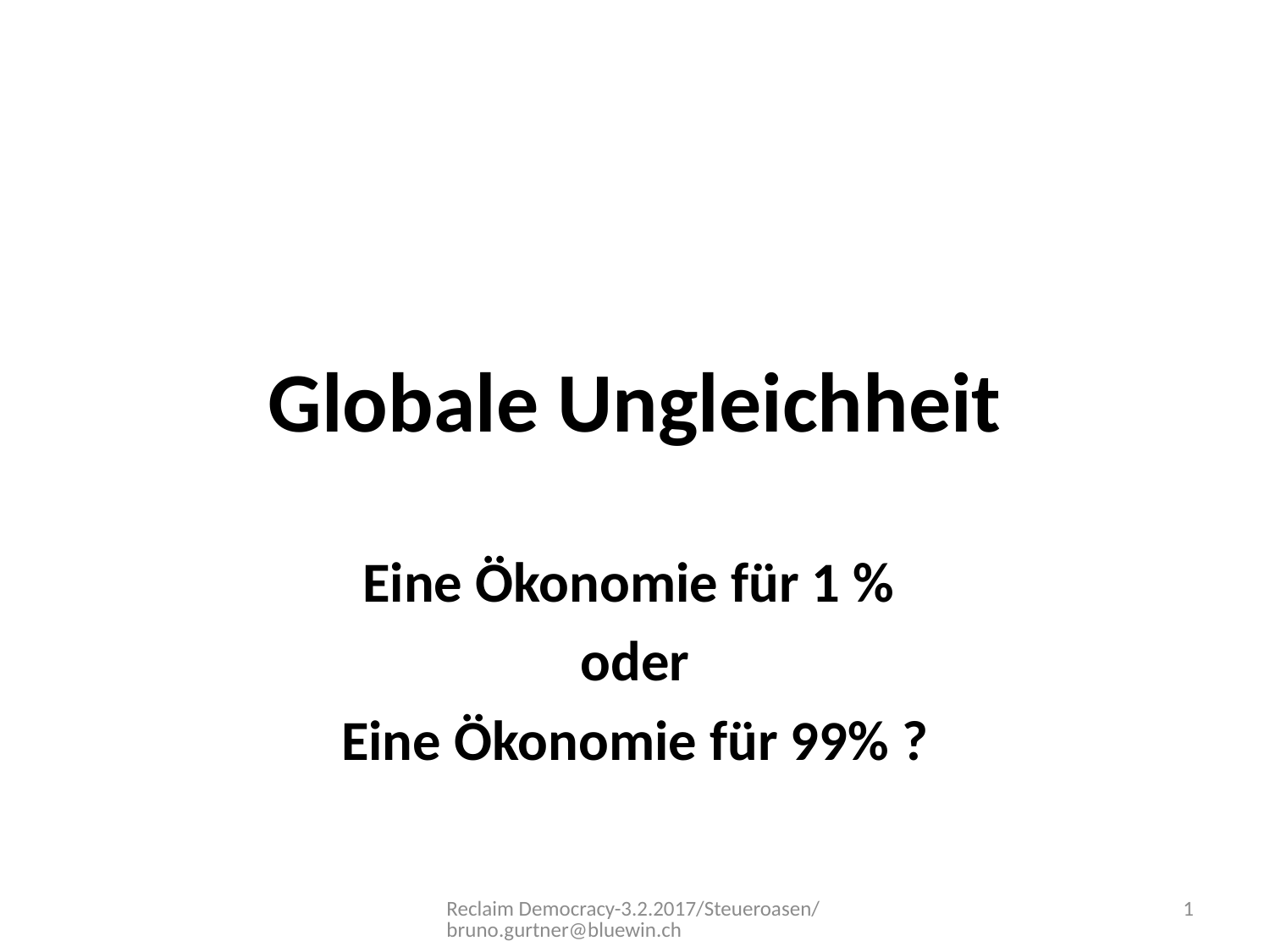

# Globale Ungleichheit
Eine Ökonomie für 1 %
oder
Eine Ökonomie für 99% ?
Reclaim Democracy-3.2.2017/Steueroasen/bruno.gurtner@bluewin.ch
1